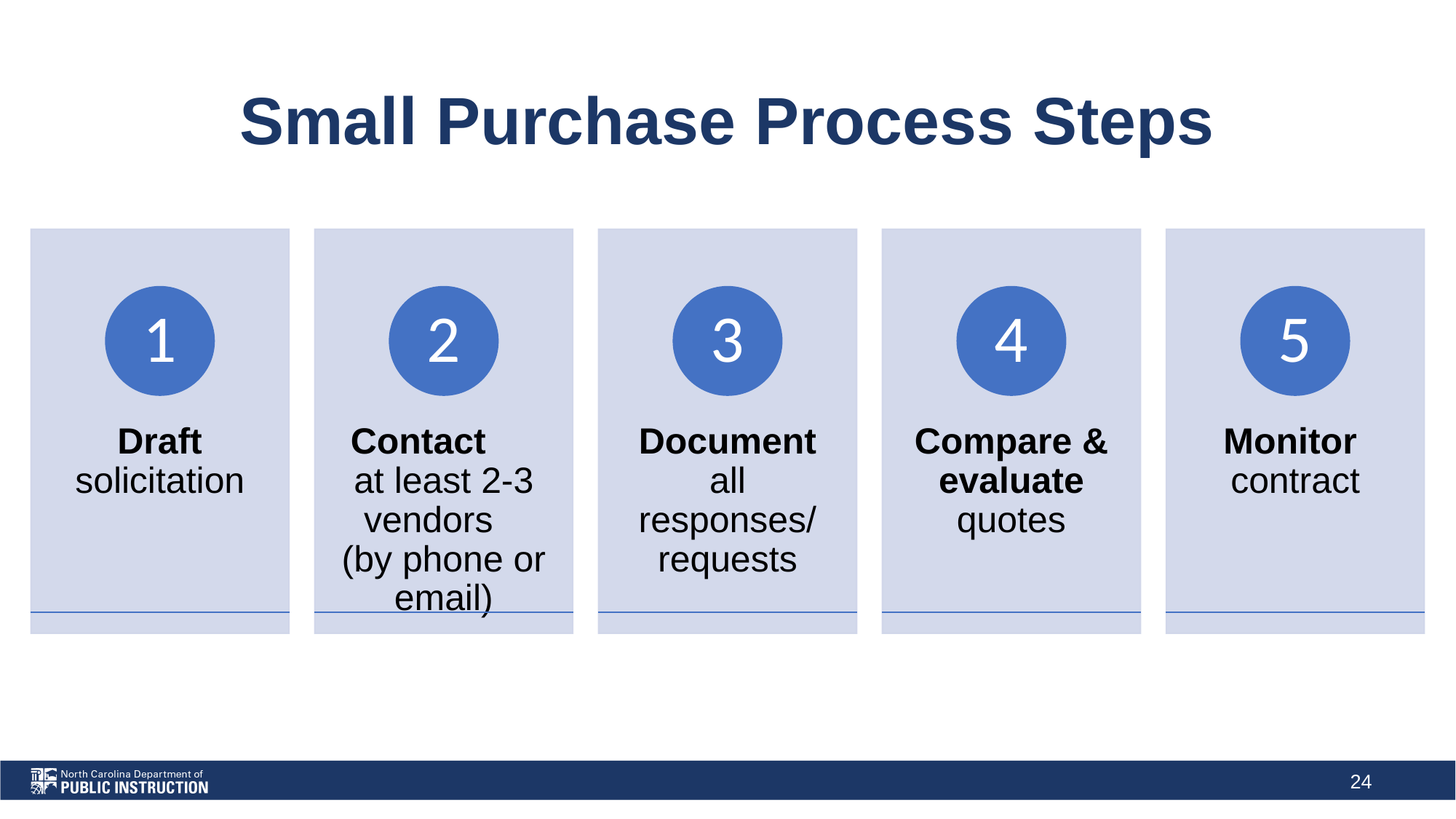

Draft solicitation
1
Contact      at least 2-3 vendors    (by phone or email)
2
Document all responses/ requests
3
Compare & evaluate quotes
4
Monitor  contract
5
# Small Purchase Process Steps
24